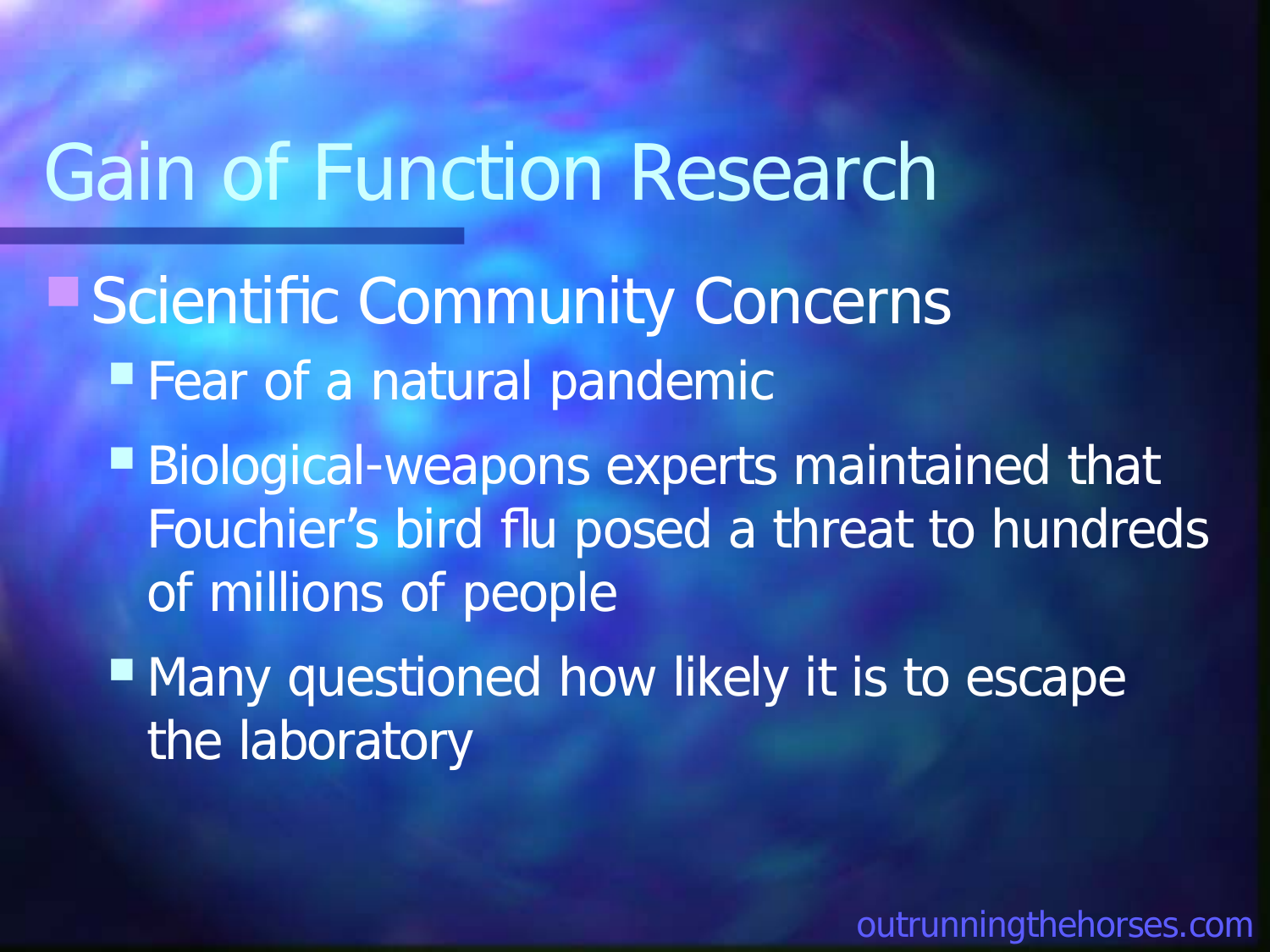

# Gain of Function Research
Scientific Community Concerns
Fear of a natural pandemic
Biological-weapons experts maintained that Fouchier’s bird flu posed a threat to hundreds of millions of people
Many questioned how likely it is to escape the laboratory

outrunningthehorses.com